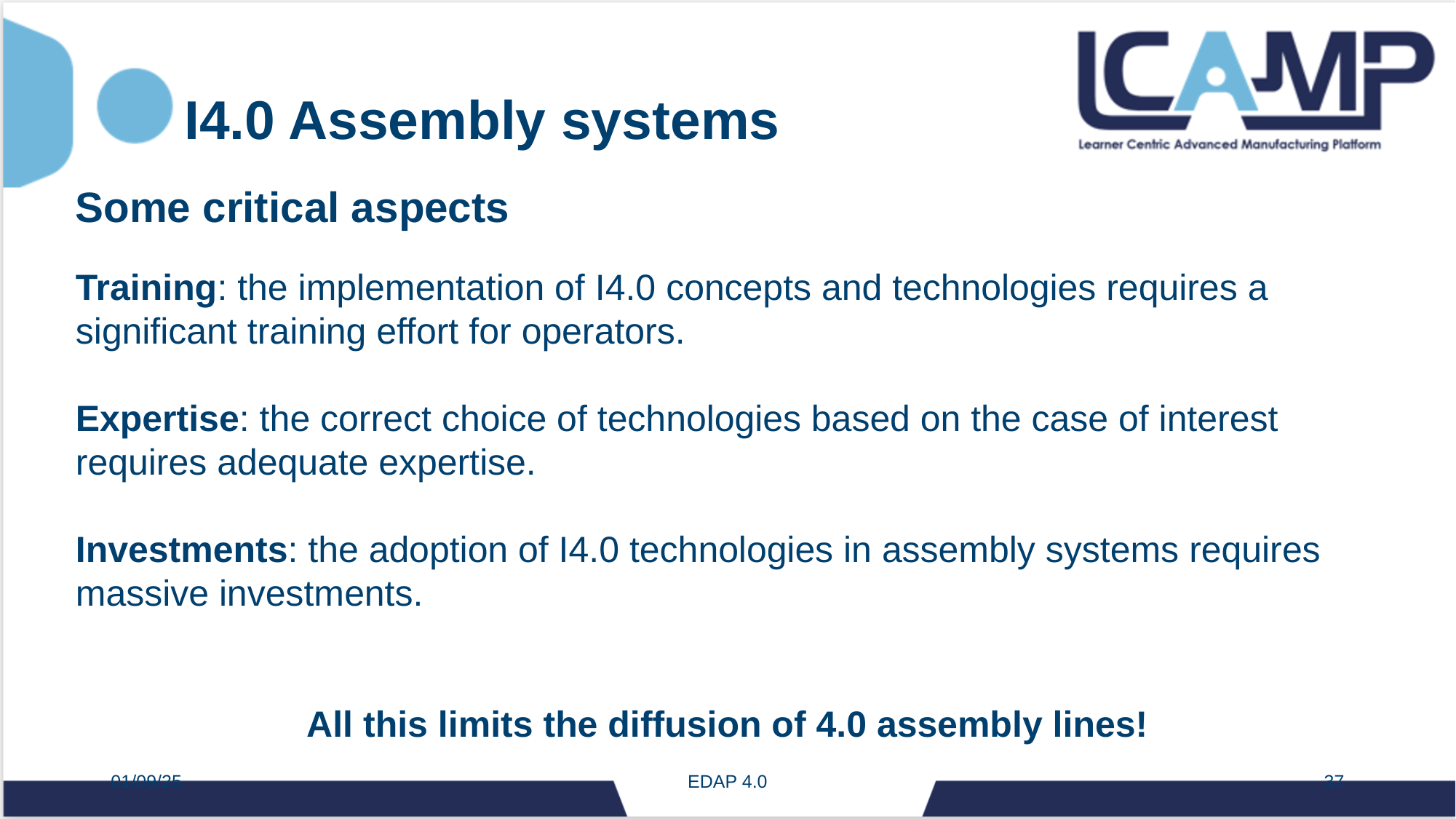

# I4.0 Assembly systems
Some critical aspects

Training: the implementation of I4.0 concepts and technologies requires a significant training effort for operators.

Expertise: the correct choice of technologies based on the case of interest requires adequate expertise.

Investments: the adoption of I4.0 technologies in assembly systems requires massive investments.

All this limits the diffusion of 4.0 assembly lines!
01/09/25
EDAP 4.0
37